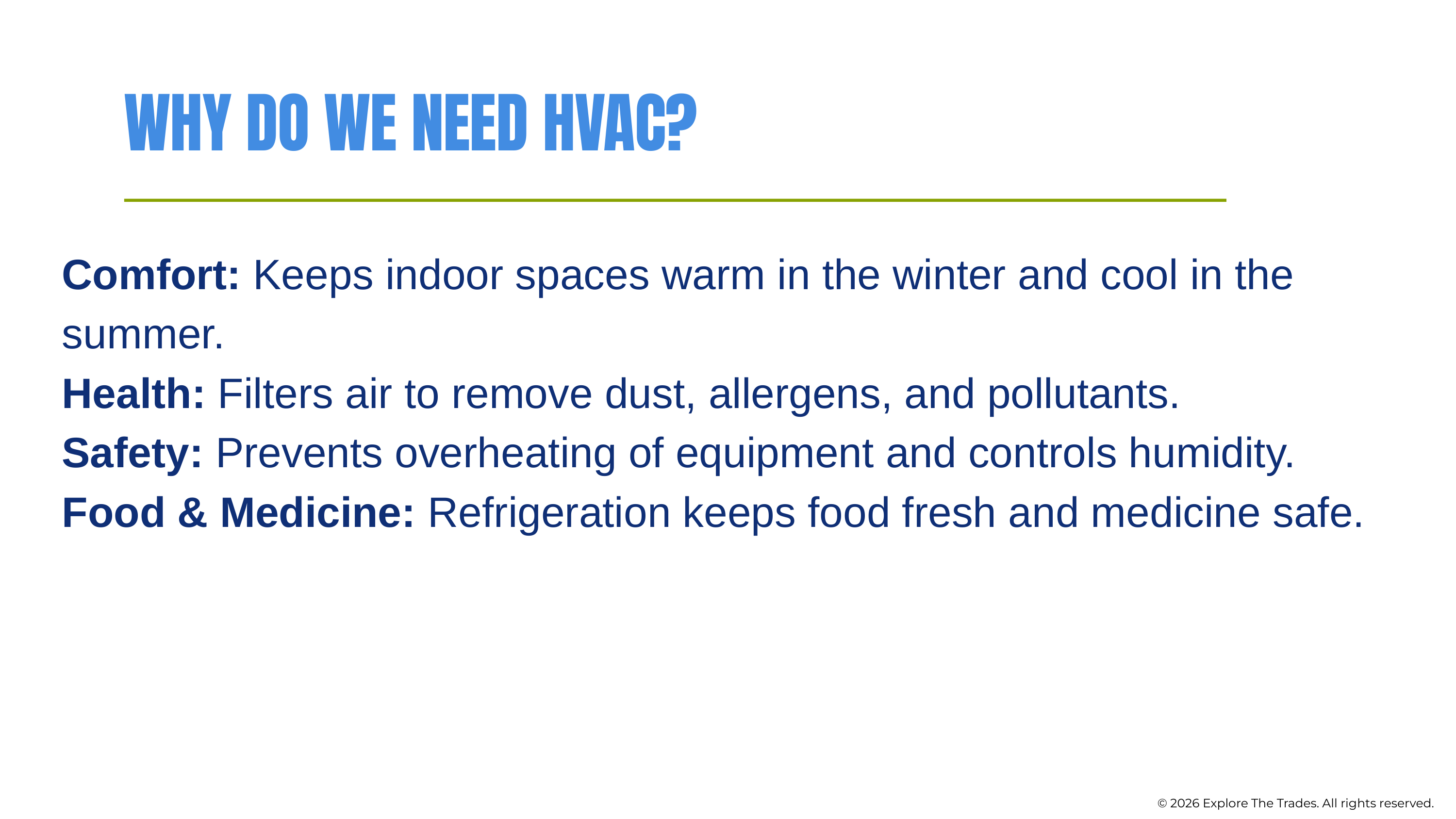

WHY DO WE NEED HVAC?

Comfort: Keeps indoor spaces warm in the winter and cool in the summer.
Health: Filters air to remove dust, allergens, and pollutants.
Safety: Prevents overheating of equipment and controls humidity.
Food & Medicine: Refrigeration keeps food fresh and medicine safe.
© 2026 Explore The Trades. All rights reserved.